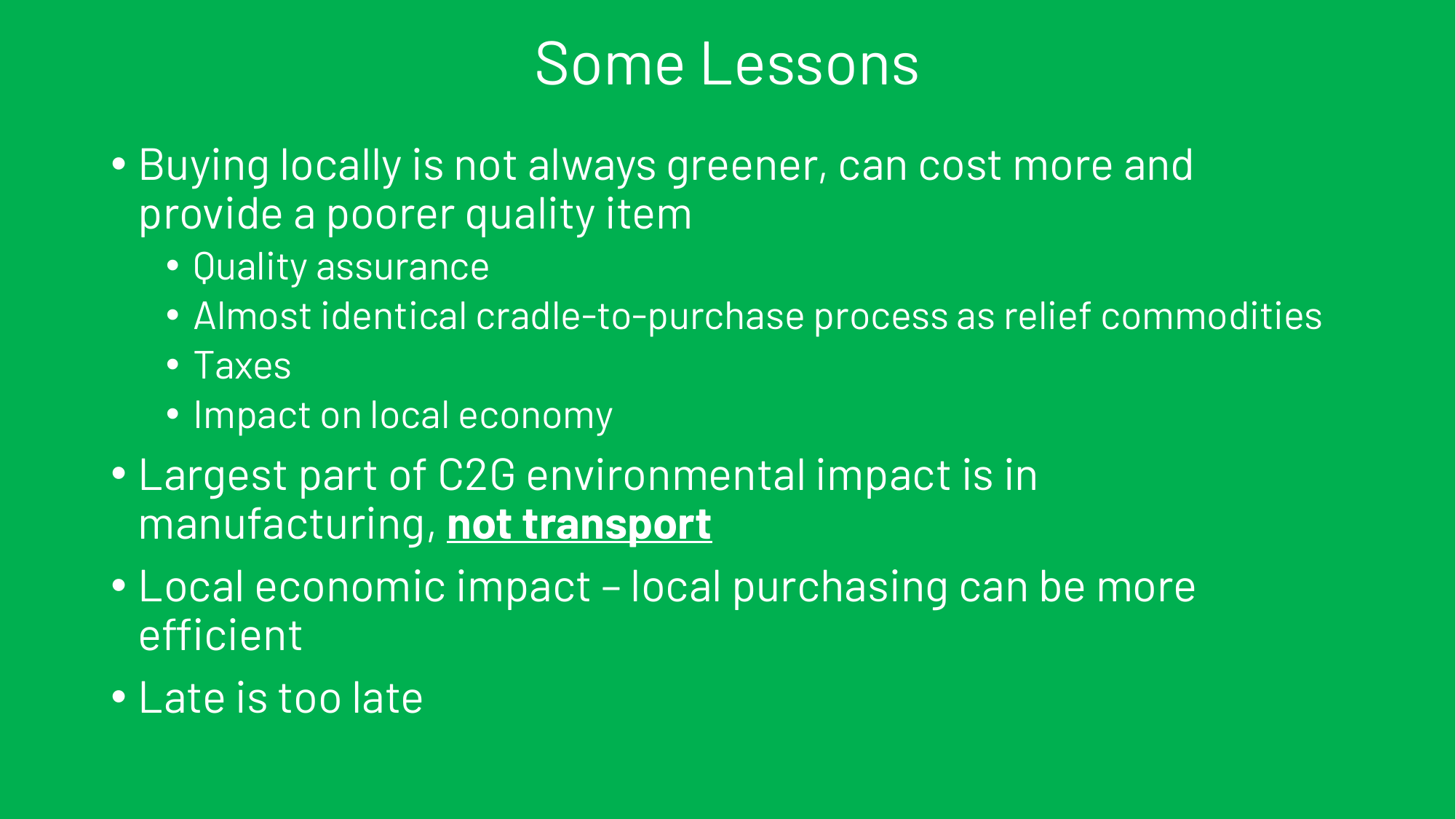

# Some Lessons
Buying locally is not always greener, can cost more and provide a poorer quality item
Quality assurance
Almost identical cradle-to-purchase process as relief commodities
Taxes
Impact on local economy
Largest part of C2G environmental impact is in manufacturing, not transport
Local economic impact – local purchasing can be more efficient
Late is too late